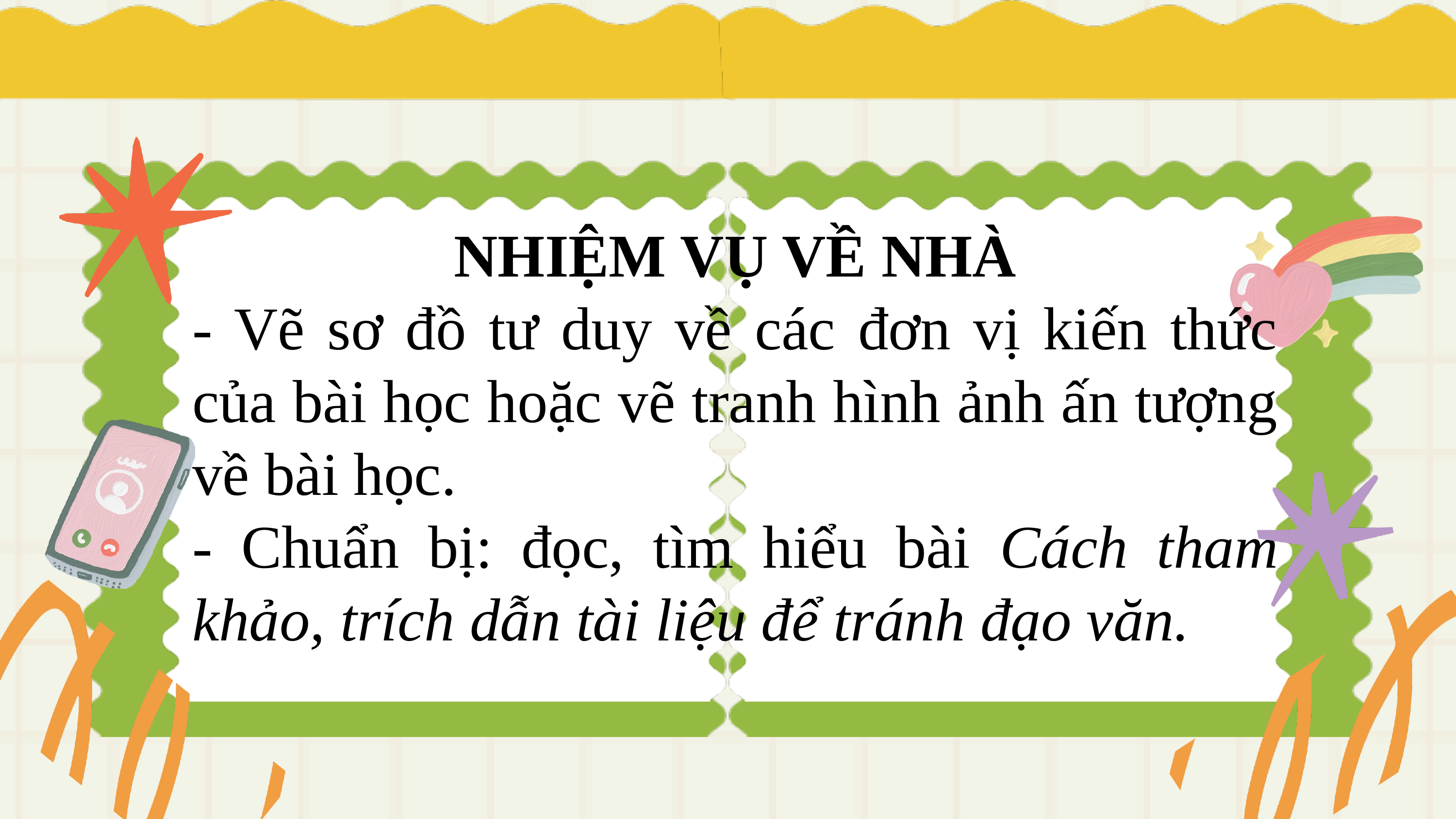

NHIỆM VỤ VỀ NHÀ
- Vẽ sơ đồ tư duy về các đơn vị kiến thức của bài học hoặc vẽ tranh hình ảnh ấn tượng về bài học.
- Chuẩn bị: đọc, tìm hiểu bài Cách tham khảo, trích dẫn tài liệu để tránh đạo văn.

Presentation are communication
tools that can be used as
demonstrations, lectures, reports,
and more. It is mostly presented
before an audience.